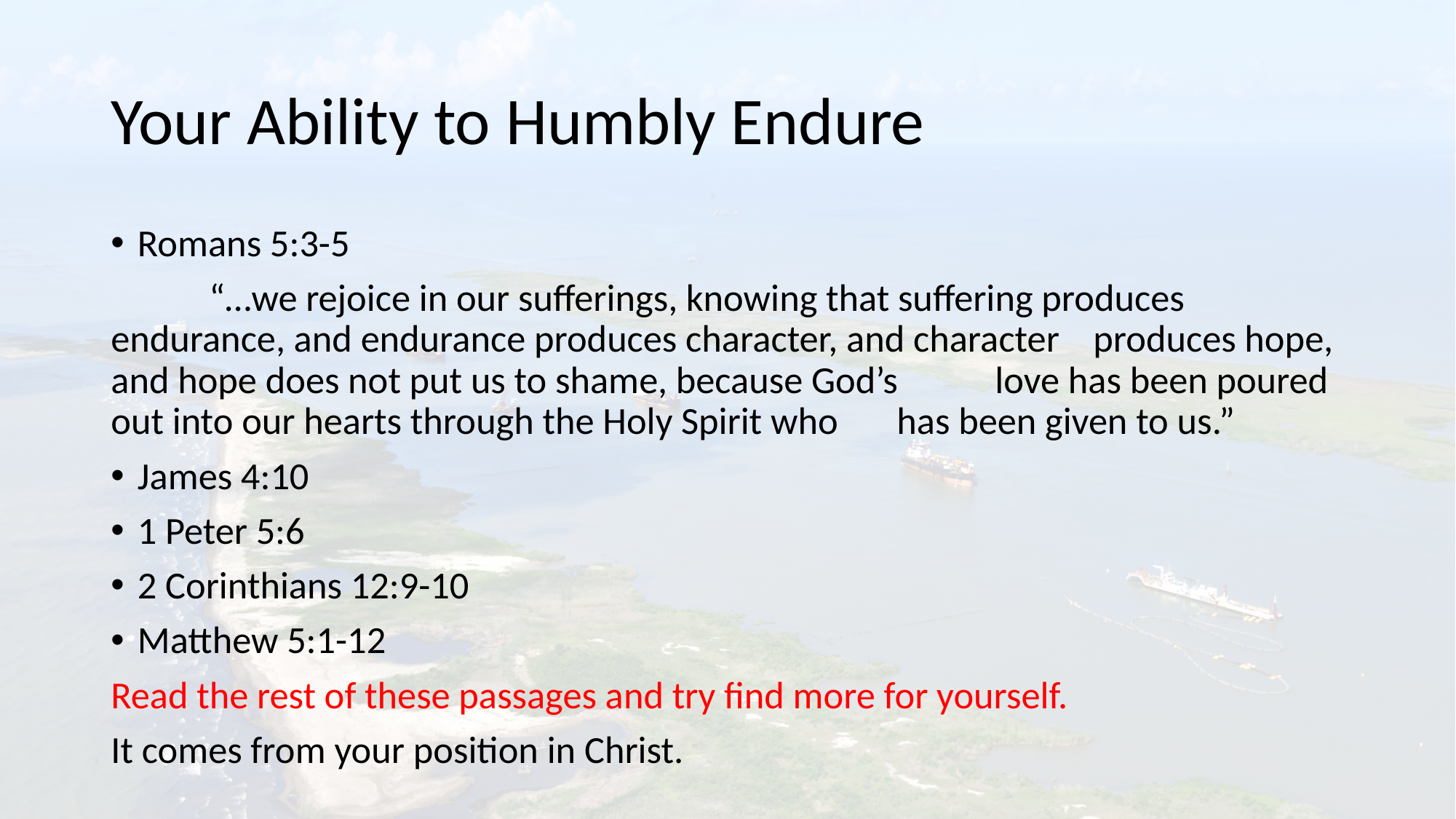

# Your Ability to Humbly Endure
Romans 5:3-5
	“…we rejoice in our sufferings, knowing that suffering produces 	endurance, and endurance produces character, and character 	produces hope, and hope does not put us to shame, because God’s 	love has been poured out into our hearts through the Holy Spirit who 	has been given to us.”
James 4:10
1 Peter 5:6
2 Corinthians 12:9-10
Matthew 5:1-12
Read the rest of these passages and try find more for yourself.
It comes from your position in Christ.